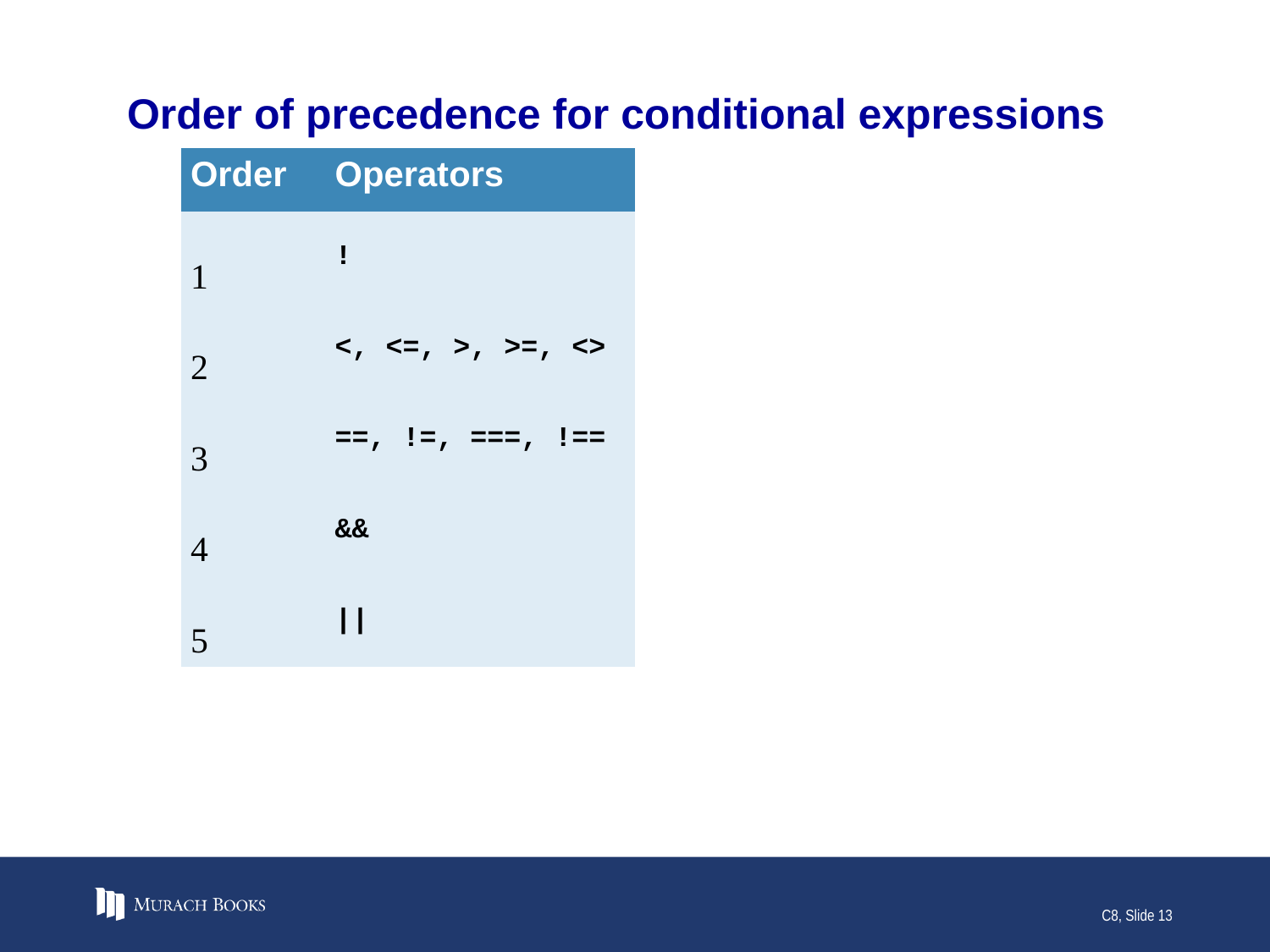

# Order of precedence for conditional expressions
| Order | Operators |
| --- | --- |
| 1 | ! |
| 2 | <, <=, >, >=, <> |
| 3 | ==, !=, ===, !== |
| 4 | && |
| 5 | || |

C8, Slide 13